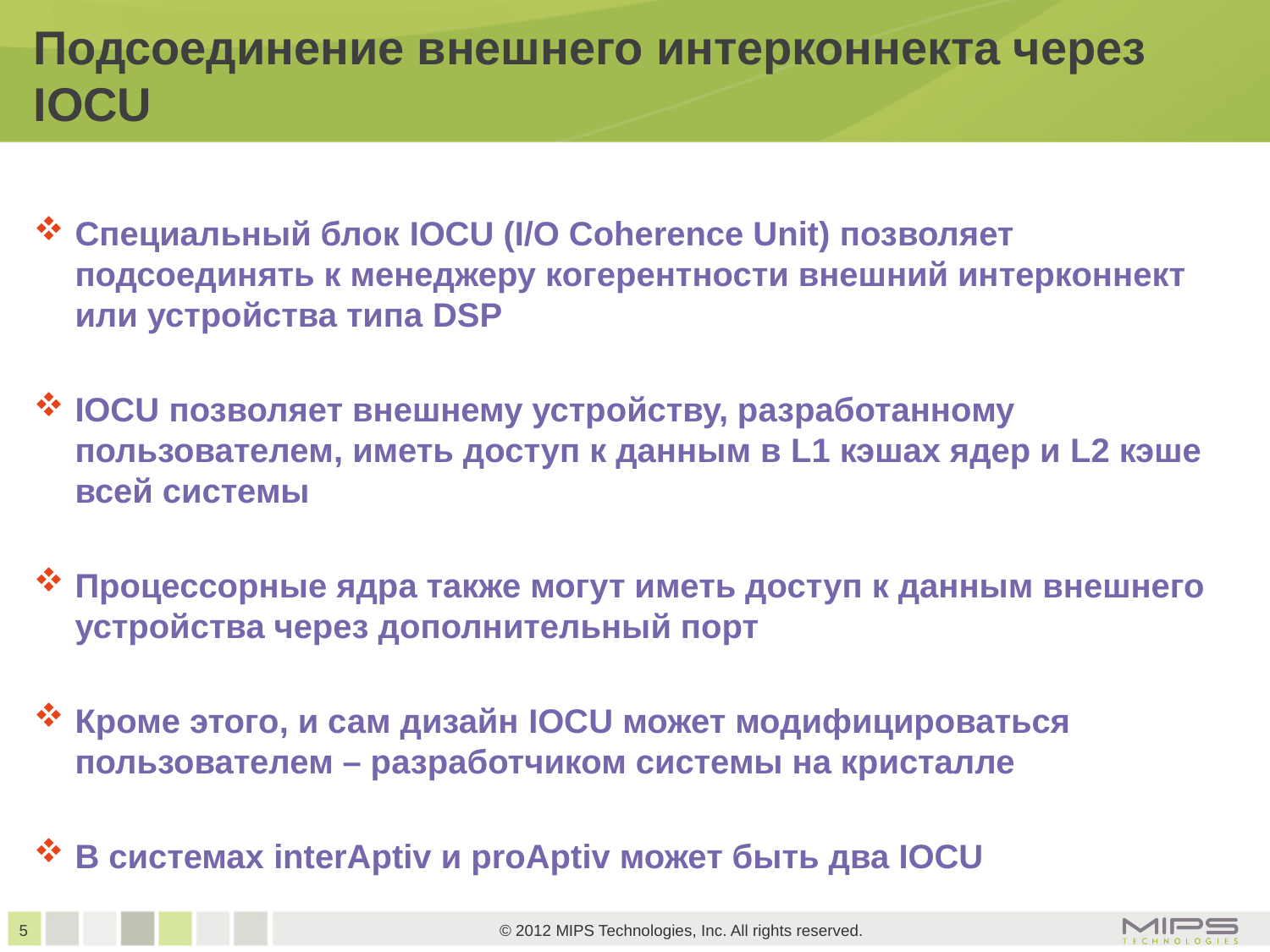

# Подсоединение внешнего интерконнекта через IOCU

Специальный блок IOCU (I/O Coherence Unit) позволяет подсоединять к менеджеру когерентности внешний интерконнект или устройства типа DSP

IOCU позволяет внешнему устройству, разработанному пользователем, иметь доступ к данным в L1 кэшах ядер и L2 кэше всей системы

Процессорные ядра также могут иметь доступ к данным внешнего устройства через дополнительный порт

Кроме этого, и сам дизайн IOCU может модифицироваться пользователем – разработчиком системы на кристалле

В системах interAptiv и proAptiv может быть два IOCU